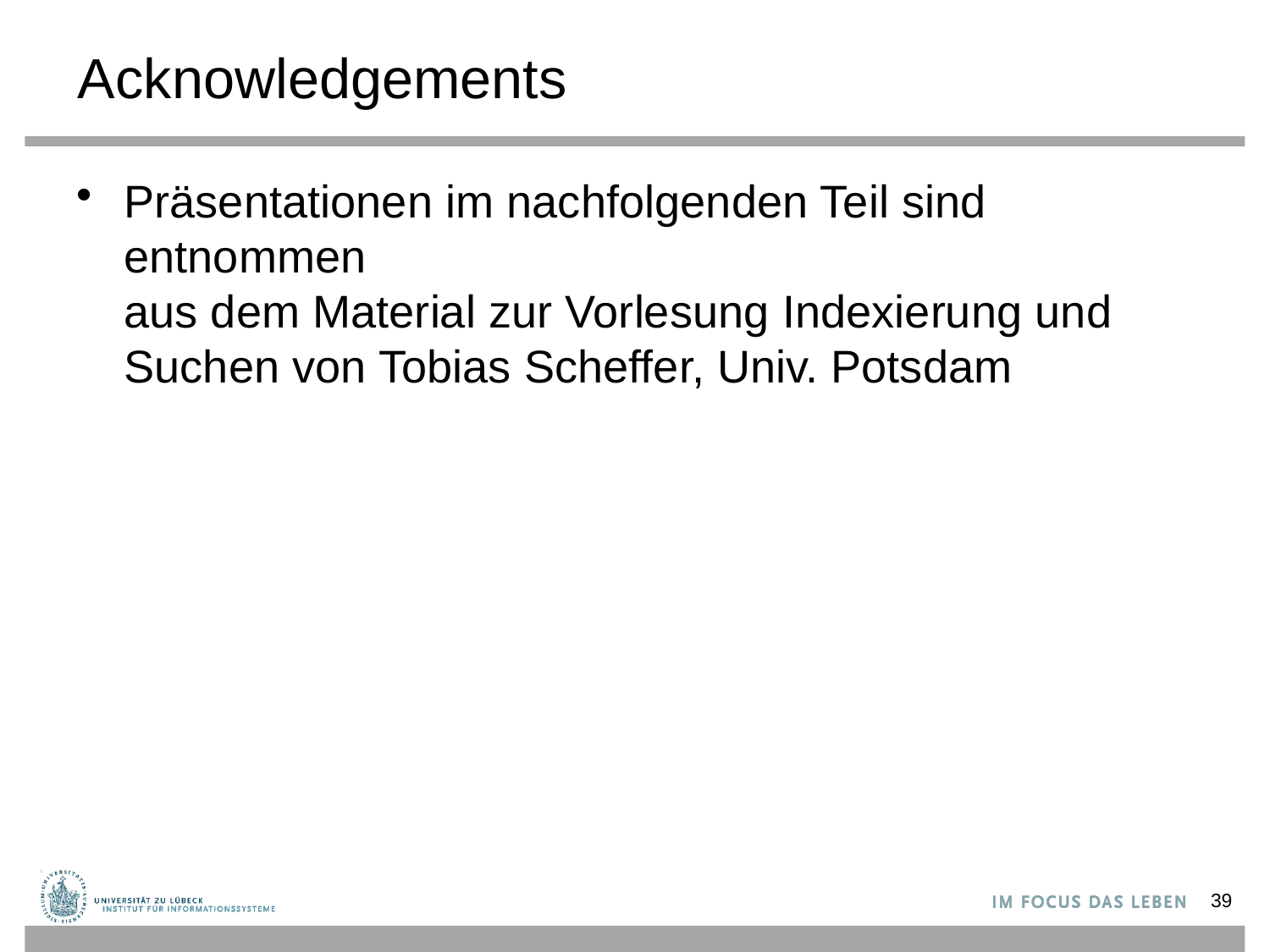

# Acknowledgements
Präsentationen im nachfolgenden Teil sind entnommen
aus dem Material zur Vorlesung Indexierung und Suchen von Tobias Scheffer, Univ. Potsdam
39